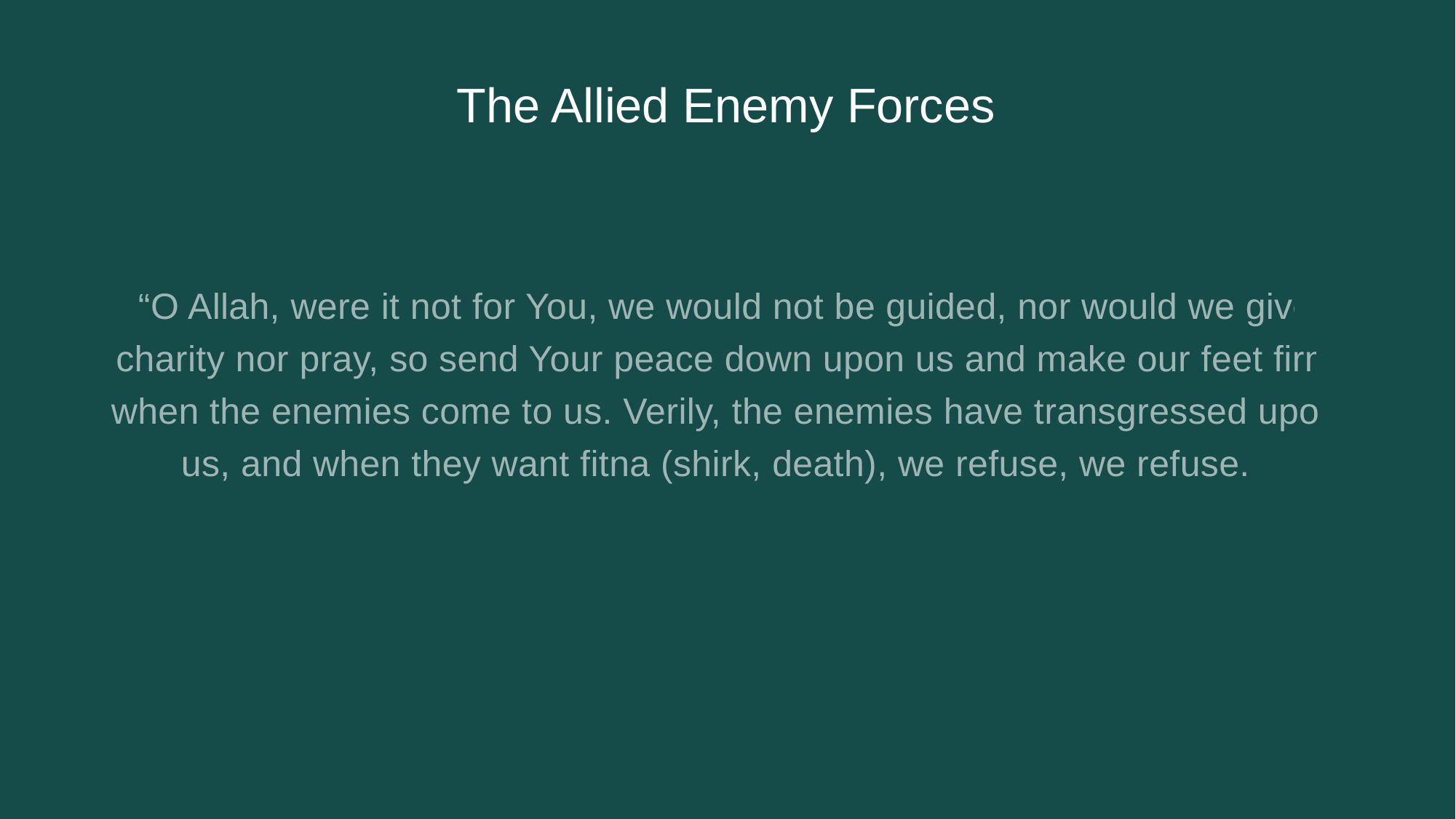

# The Allied Enemy Forces

“O Allah, were it not for You, we would not be guided, nor would we give charity nor pray, so send Your peace down upon us and make our feet firm when the enemies come to us. Verily, the enemies have transgressed upon us, and when they want fitna (shirk, death), we refuse, we refuse.'"